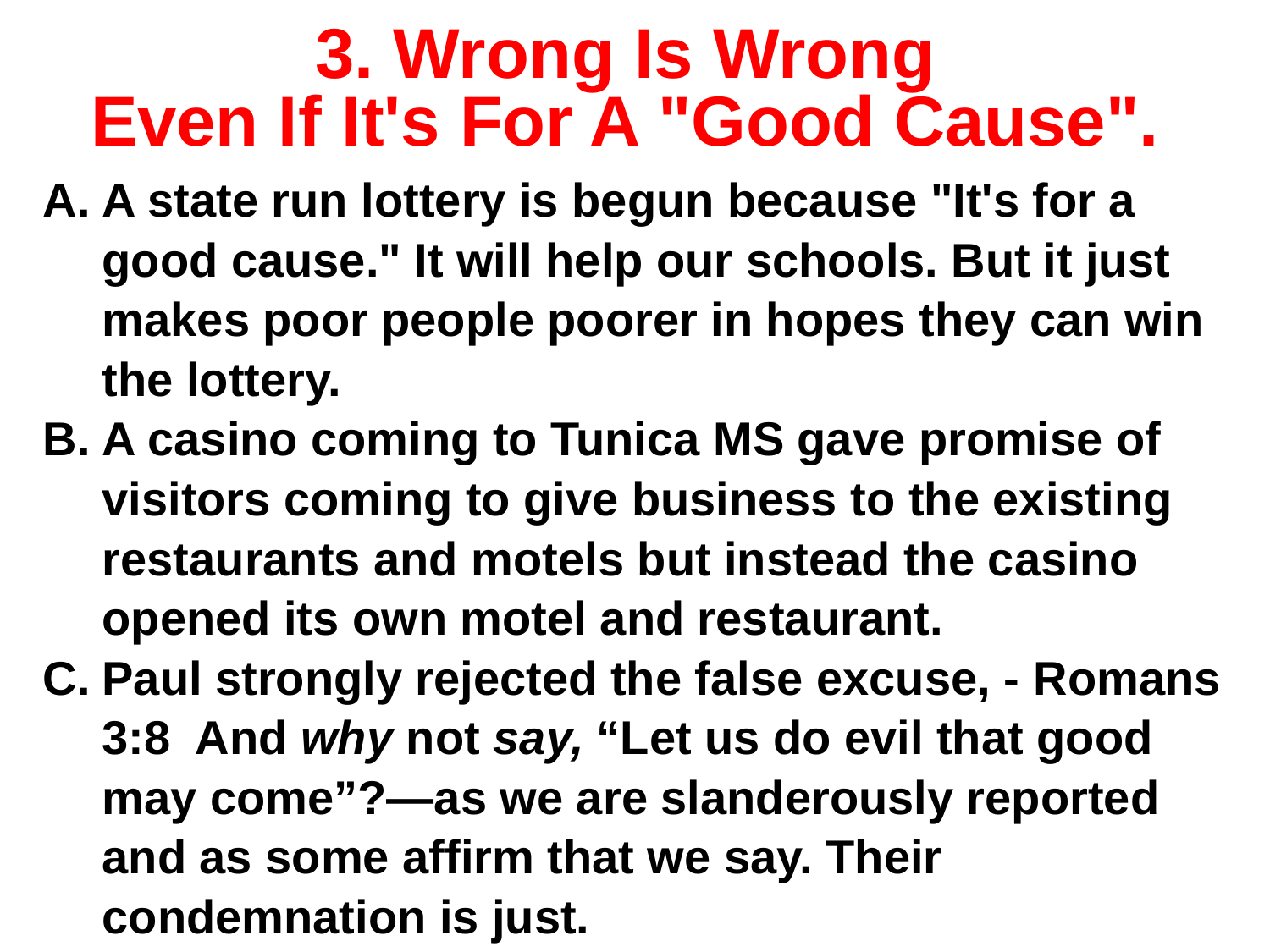

# 3. Wrong Is Wrong Even If It's For A "Good Cause".
A state run lottery is begun because "It's for a good cause." It will help our schools. But it just makes poor people poorer in hopes they can win the lottery.
A casino coming to Tunica MS gave promise of visitors coming to give business to the existing restaurants and motels but instead the casino opened its own motel and restaurant.
Paul strongly rejected the false excuse, - Romans 3:8  And why not say, “Let us do evil that good may come”?—as we are slanderously reported and as some affirm that we say. Their condemnation is just.